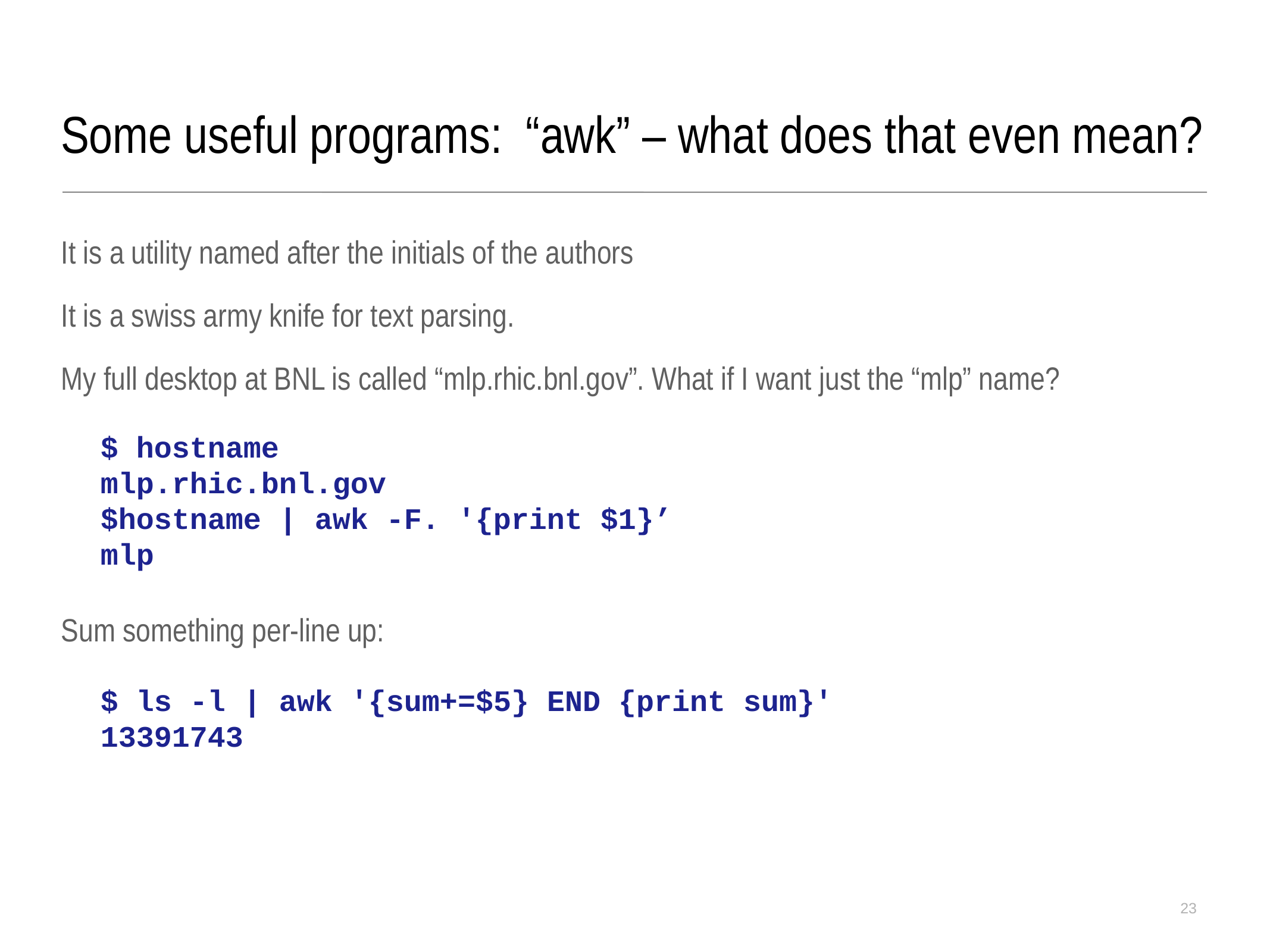

Some useful programs:  “awk” – what does that even mean?
It is a utility named after the initials of the authors
It is a swiss army knife for text parsing.
My full desktop at BNL is called “mlp.rhic.bnl.gov”. What if I want just the “mlp” name?

Sum something per-line up:

$ hostname
mlp.rhic.bnl.gov
$hostname | awk -F. '{print $1}’
mlp
$ ls -l | awk '{sum+=$5} END {print sum}'
13391743
23